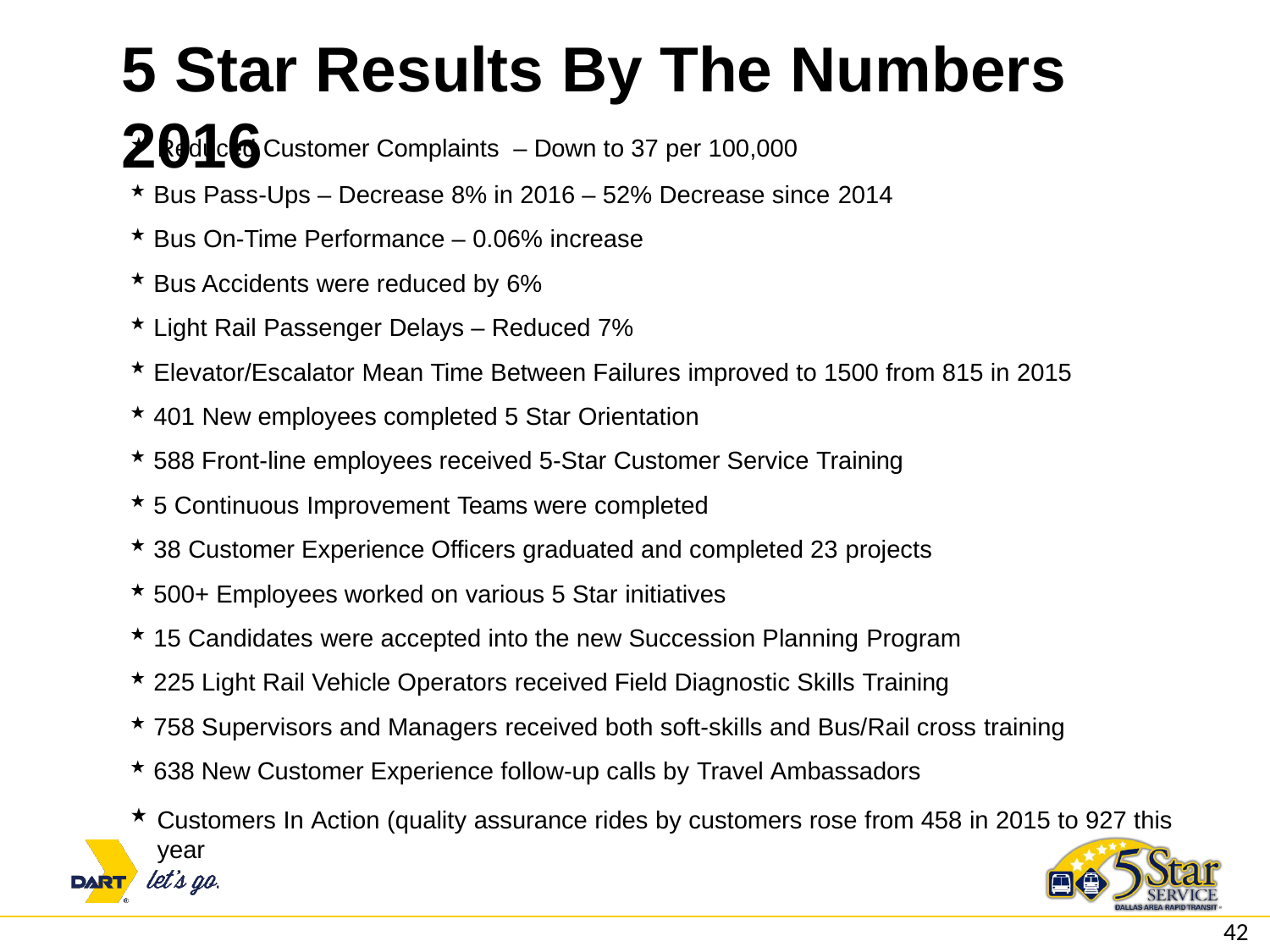

# 5 Star Results By The Numbers 2016
Reduced Customer Complaints  – Down to 37 per 100,000
Bus Pass-Ups – Decrease 8% in 2016 – 52% Decrease since 2014
Bus On-Time Performance – 0.06% increase
Bus Accidents were reduced by 6%
Light Rail Passenger Delays – Reduced 7%
Elevator/Escalator Mean Time Between Failures improved to 1500 from 815 in 2015
401 New employees completed 5 Star Orientation
588 Front-line employees received 5-Star Customer Service Training
5 Continuous Improvement Teams were completed
38 Customer Experience Officers graduated and completed 23 projects
500+ Employees worked on various 5 Star initiatives
15 Candidates were accepted into the new Succession Planning Program
225 Light Rail Vehicle Operators received Field Diagnostic Skills Training
758 Supervisors and Managers received both soft-skills and Bus/Rail cross training
638 New Customer Experience follow-up calls by Travel Ambassadors
Customers In Action (quality assurance rides by customers rose from 458 in 2015 to 927 this year

42